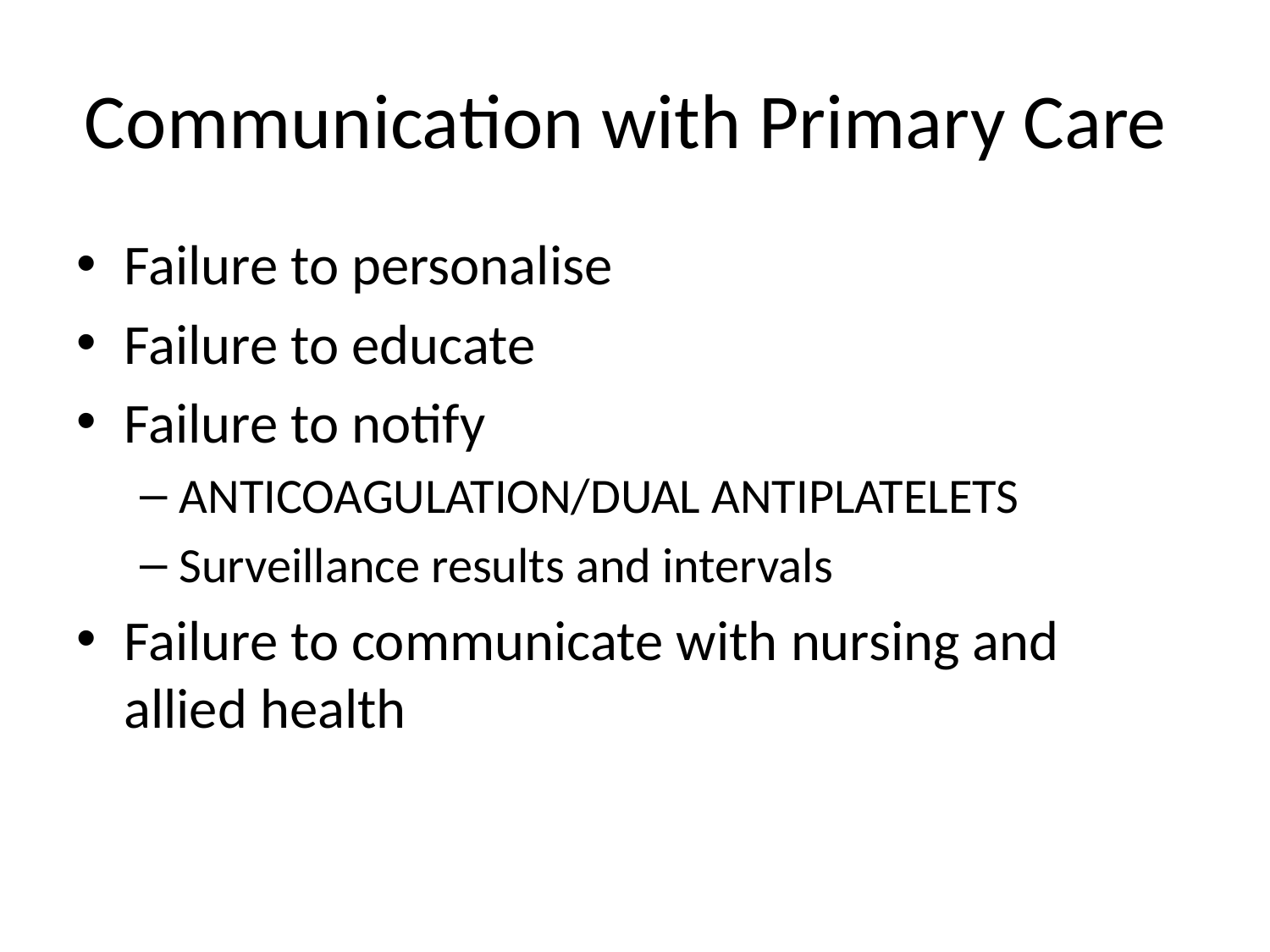

# Communication with Primary Care
Failure to personalise
Failure to educate
Failure to notify
ANTICOAGULATION/DUAL ANTIPLATELETS
Surveillance results and intervals
Failure to communicate with nursing and allied health